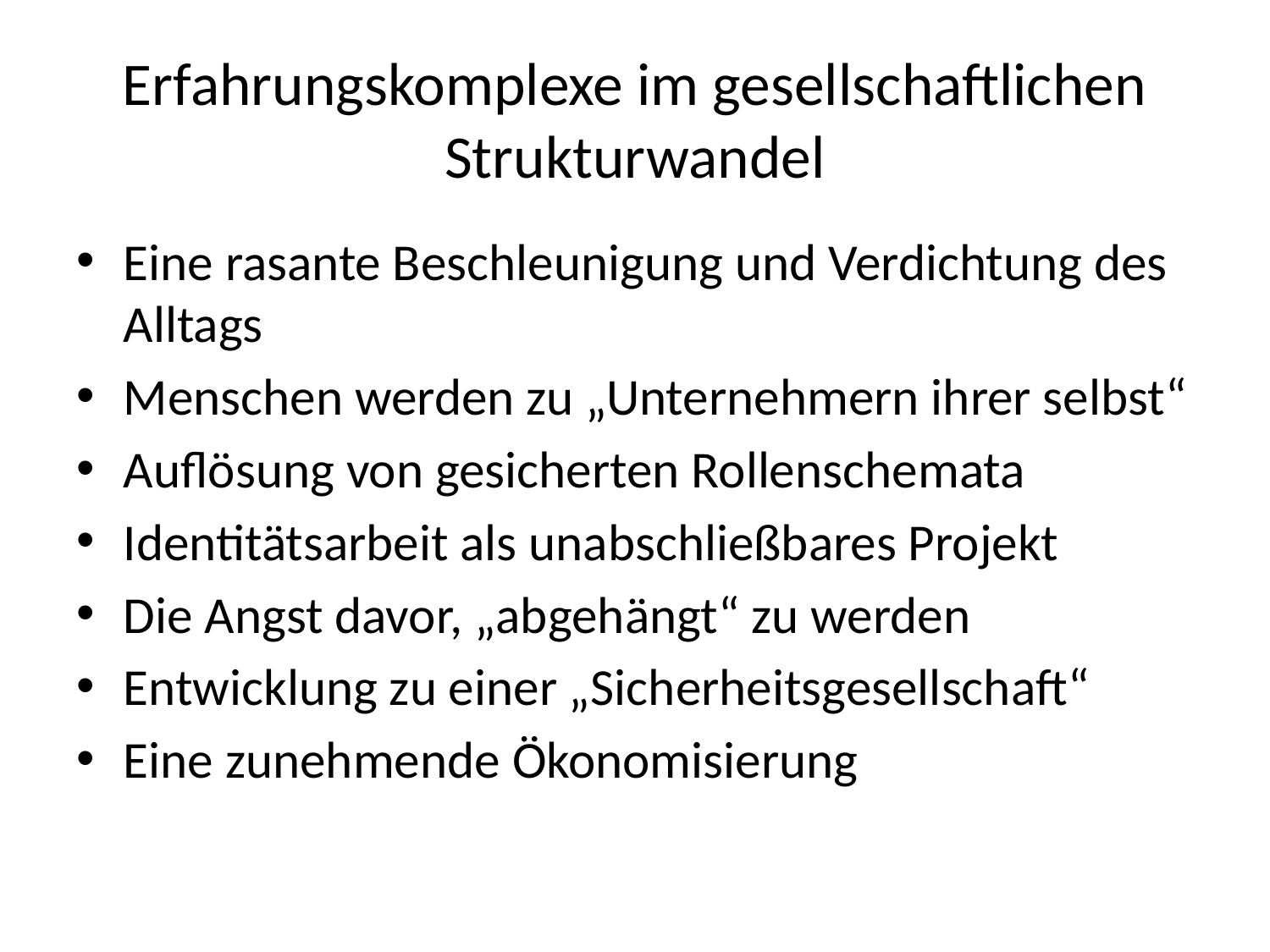

# Erfahrungskomplexe im gesellschaftlichen Strukturwandel
Eine rasante Beschleunigung und Verdichtung des Alltags
Menschen werden zu „Unternehmern ihrer selbst“
Auflösung von gesicherten Rollenschemata
Identitätsarbeit als unabschließbares Projekt
Die Angst davor, „abgehängt“ zu werden
Entwicklung zu einer „Sicherheitsgesellschaft“
Eine zunehmende Ökonomisierung